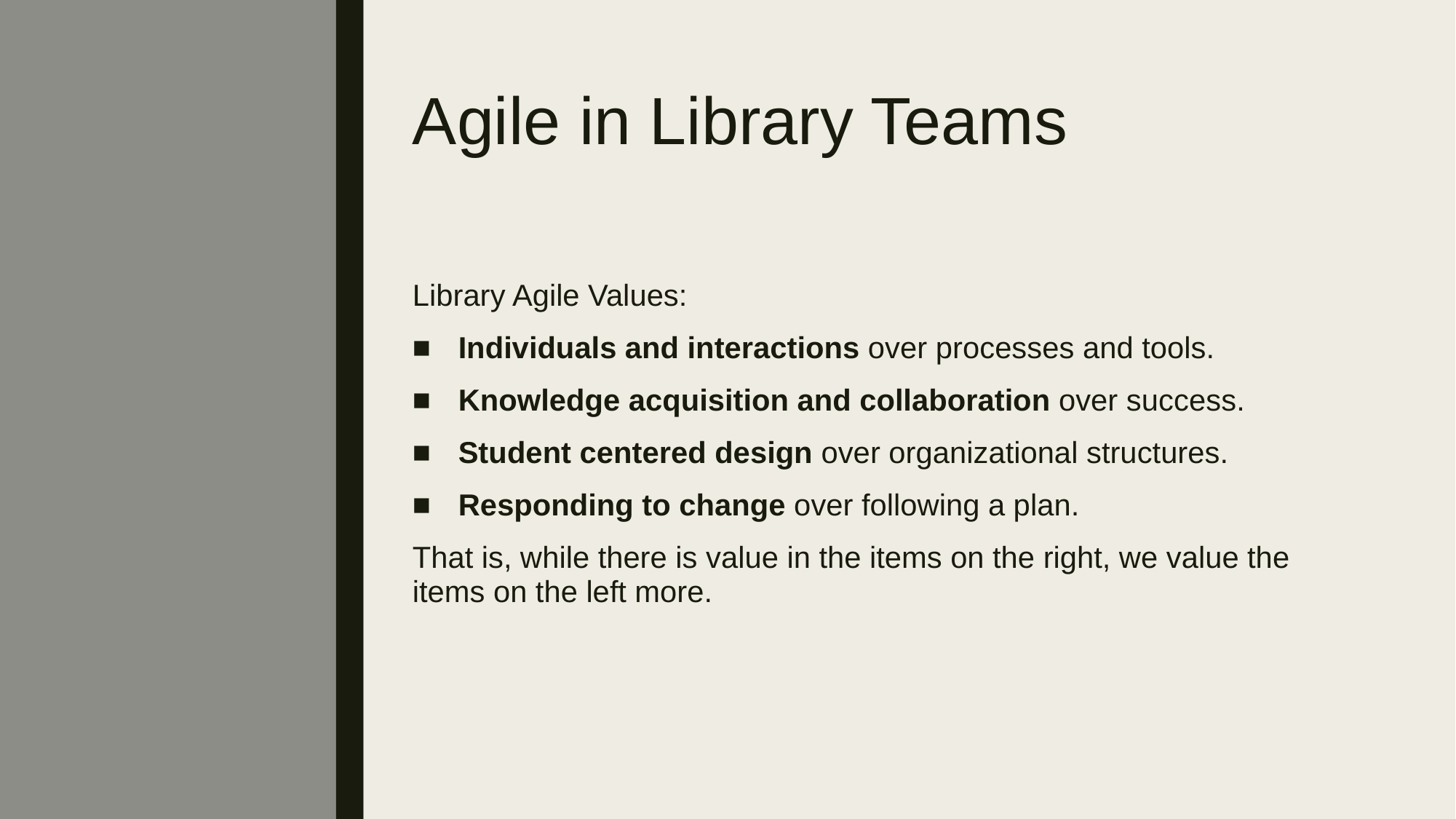

# Agile in Library Teams
Library Agile Values:
Individuals and interactions over processes and tools.
Knowledge acquisition and collaboration over success.
Student centered design over organizational structures.
Responding to change over following a plan.
That is, while there is value in the items on the right, we value the items on the left more.